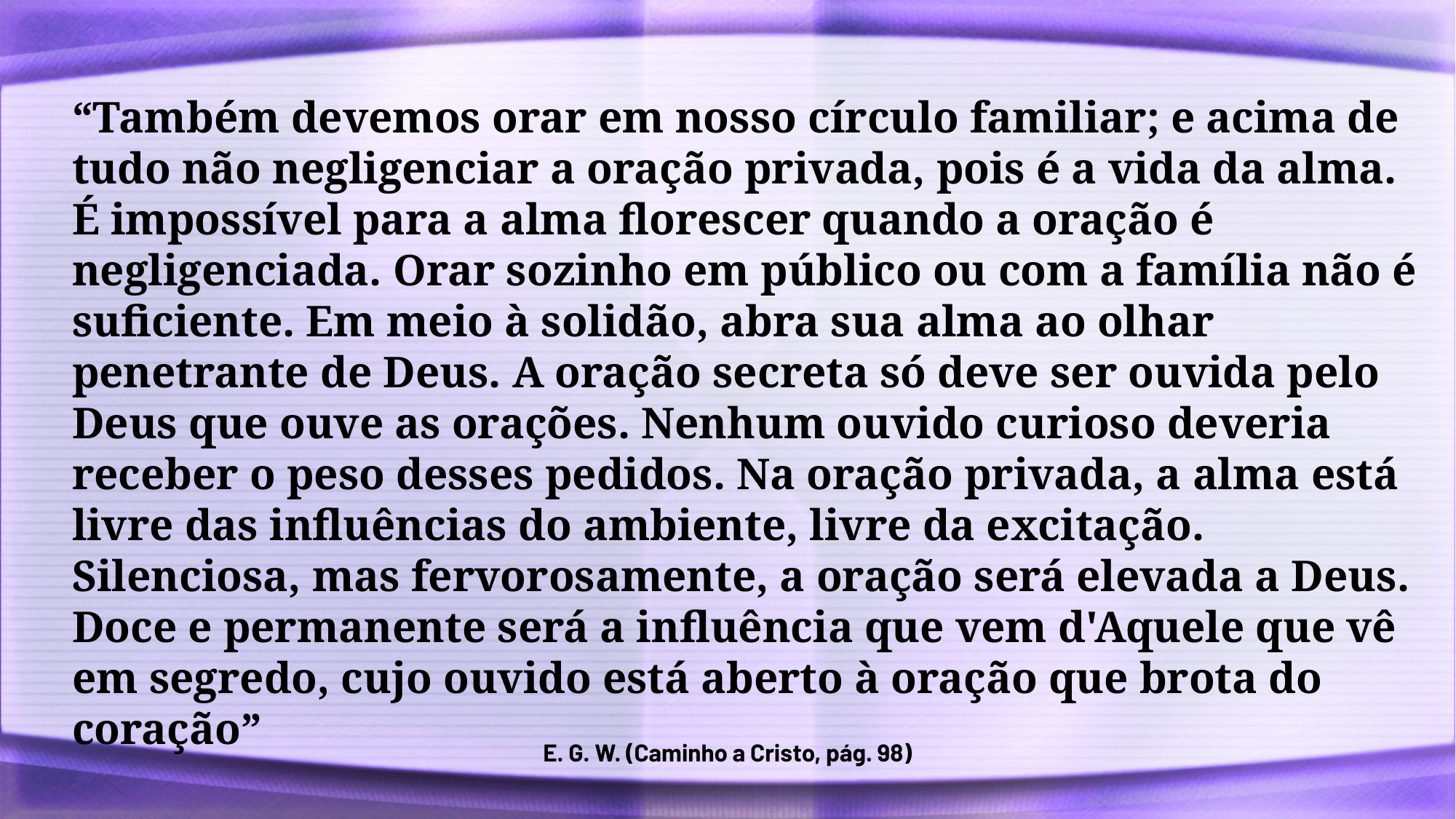

“Também devemos orar em nosso círculo familiar; e acima de tudo não negligenciar a oração privada, pois é a vida da alma. É impossível para a alma florescer quando a oração é negligenciada. Orar sozinho em público ou com a família não é suficiente. Em meio à solidão, abra sua alma ao olhar penetrante de Deus. A oração secreta só deve ser ouvida pelo Deus que ouve as orações. Nenhum ouvido curioso deveria receber o peso desses pedidos. Na oração privada, a alma está livre das influências do ambiente, livre da excitação. Silenciosa, mas fervorosamente, a oração será elevada a Deus. Doce e permanente será a influência que vem d'Aquele que vê em segredo, cujo ouvido está aberto à oração que brota do coração”
E. G. W. (Caminho a Cristo, pág. 98)